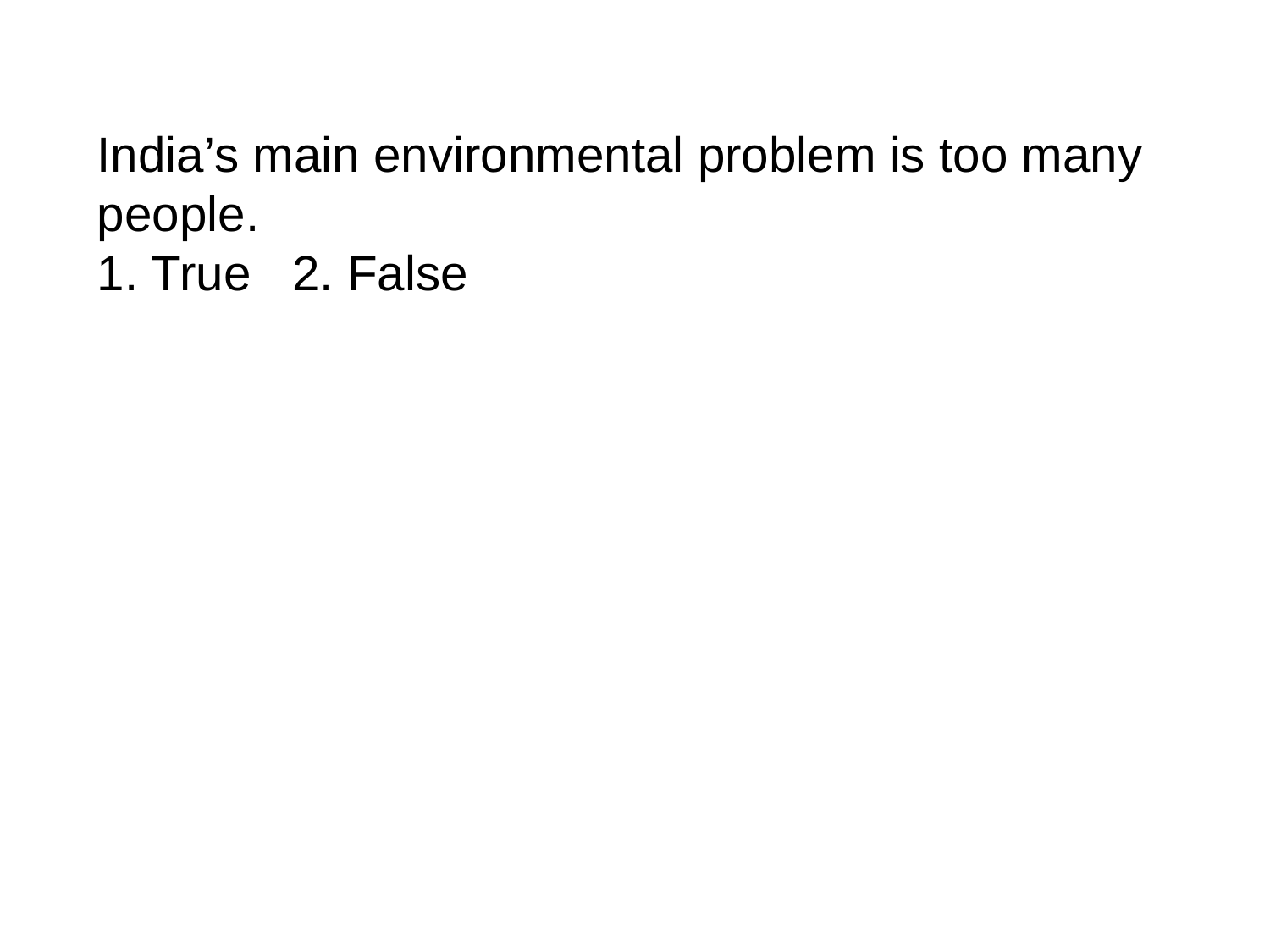

India’s main environmental problem is too many people.
1. True   2. False